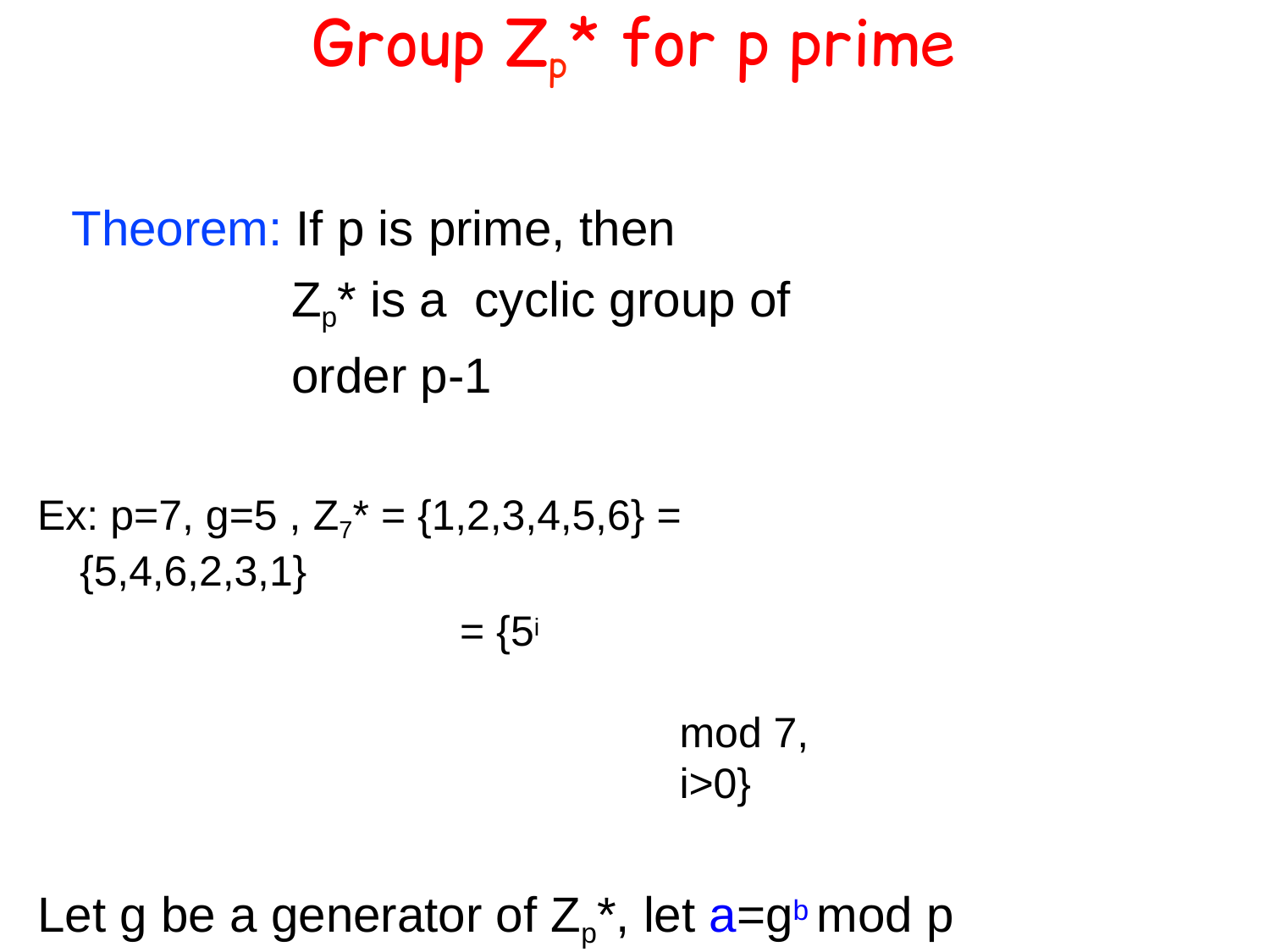

# Group Zp* for p prime
Theorem: If p is prime, then	Zp* is a  cyclic group of order p-1

Ex: p=7, g=5 , Z7* = {1,2,3,4,5,6} = {5,4,6,2,3,1}
= {5i	mod 7, i>0}

Let g be a generator of Zp*, let a=gb mod p  Call b the discrete log of a with respect to g

Useful Fact:	if z	= x+y mod (p-1)	then	gz = g x+y mod p